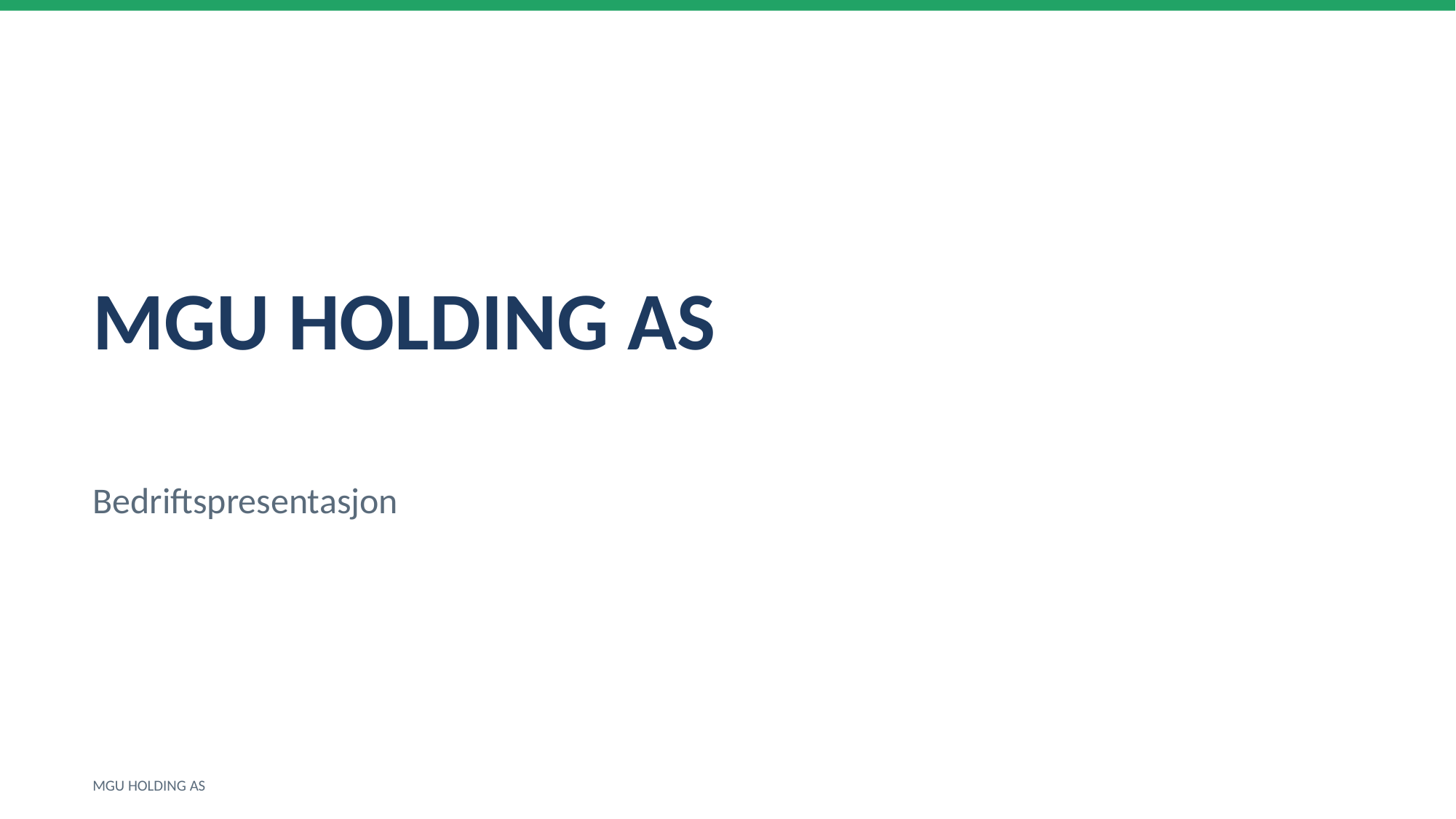

MGU HOLDING AS
Bedriftspresentasjon
MGU HOLDING AS